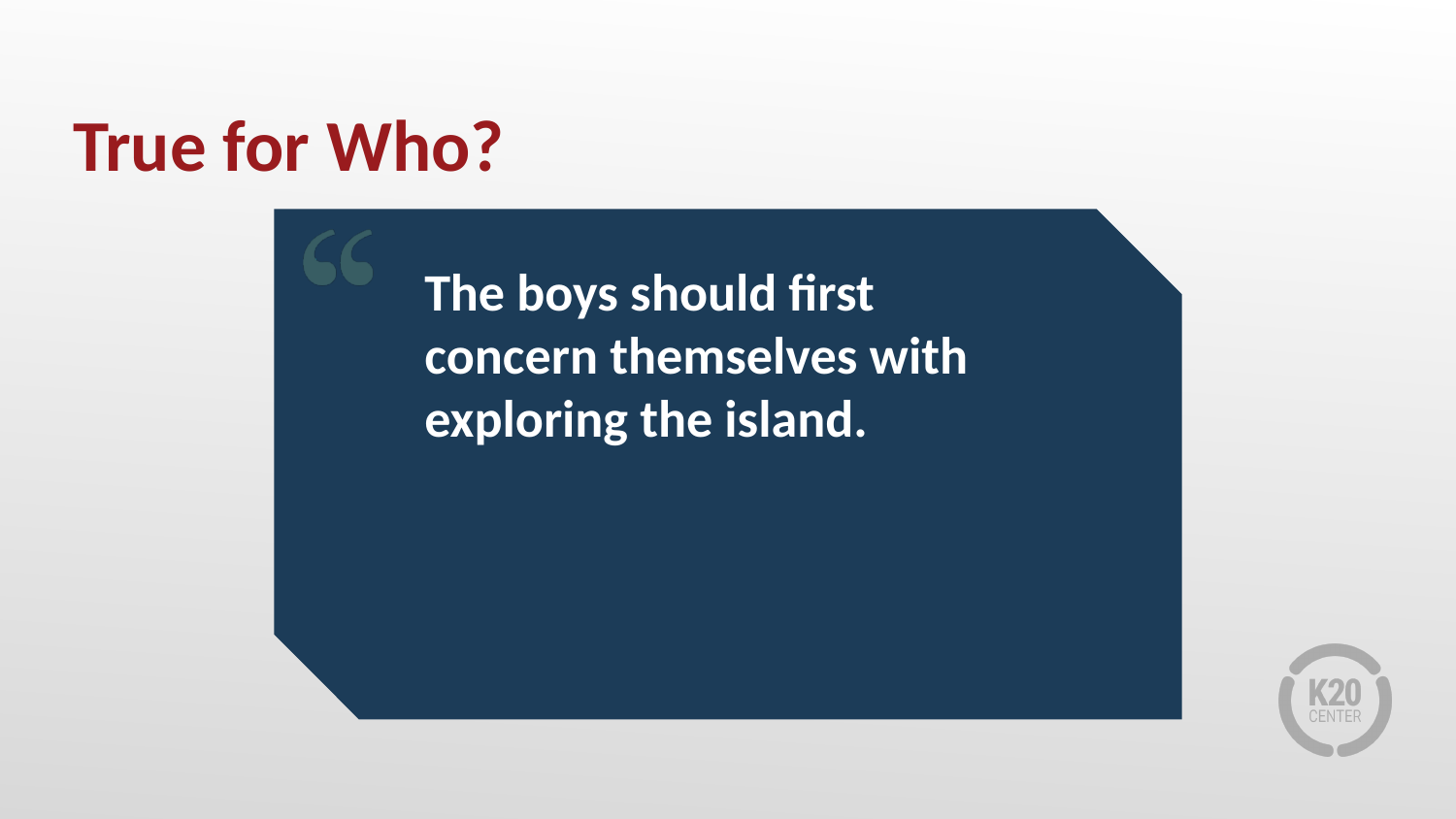

# True for Who?
The boys should first concern themselves with exploring the island.